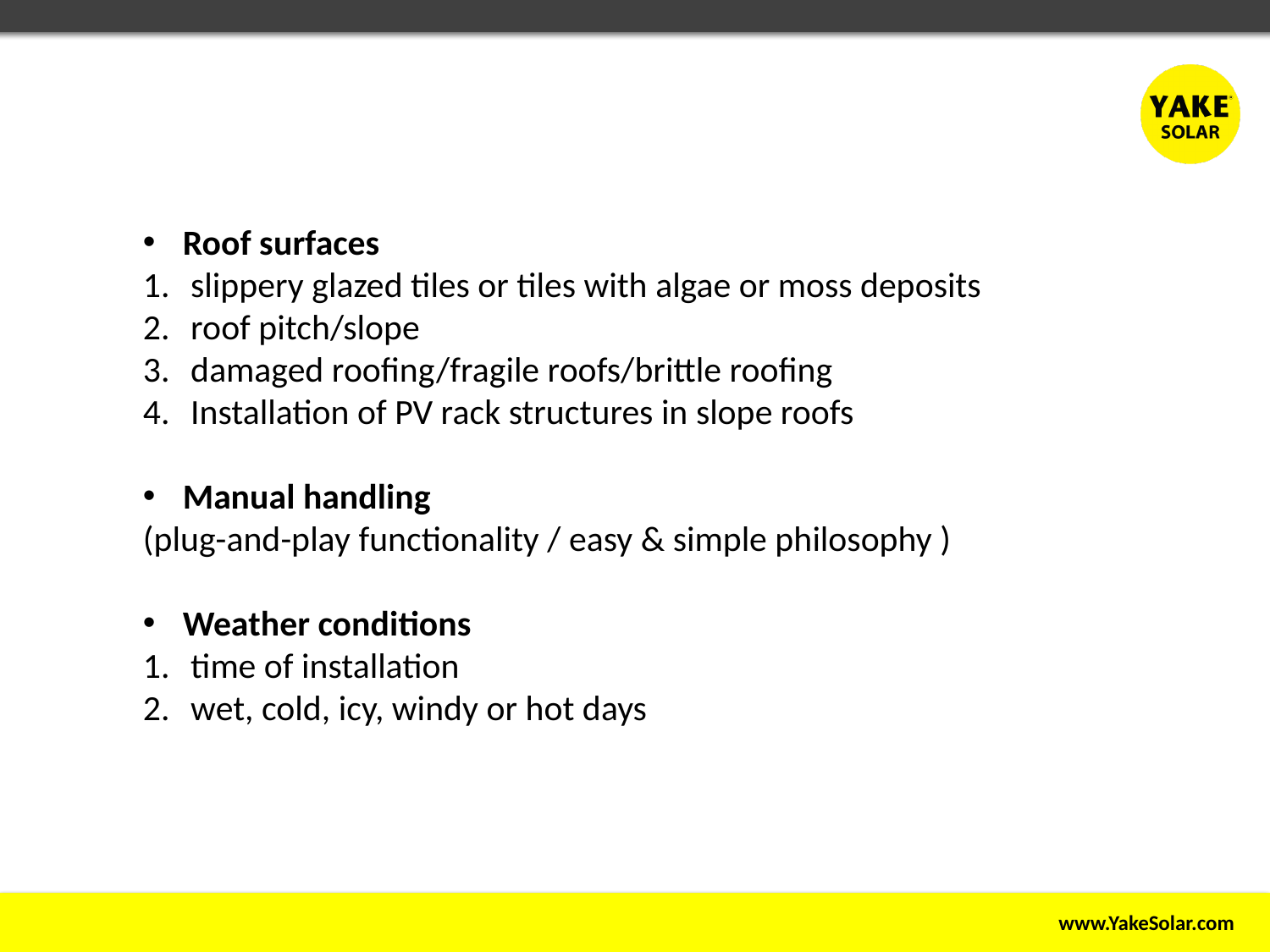

Roof surfaces
slippery glazed tiles or tiles with algae or moss deposits
roof pitch/slope
damaged roofing/fragile roofs/brittle roofing
Installation of PV rack structures in slope roofs

Manual handling
(plug-and-play functionality / easy & simple philosophy )

Weather conditions
time of installation
wet, cold, icy, windy or hot days